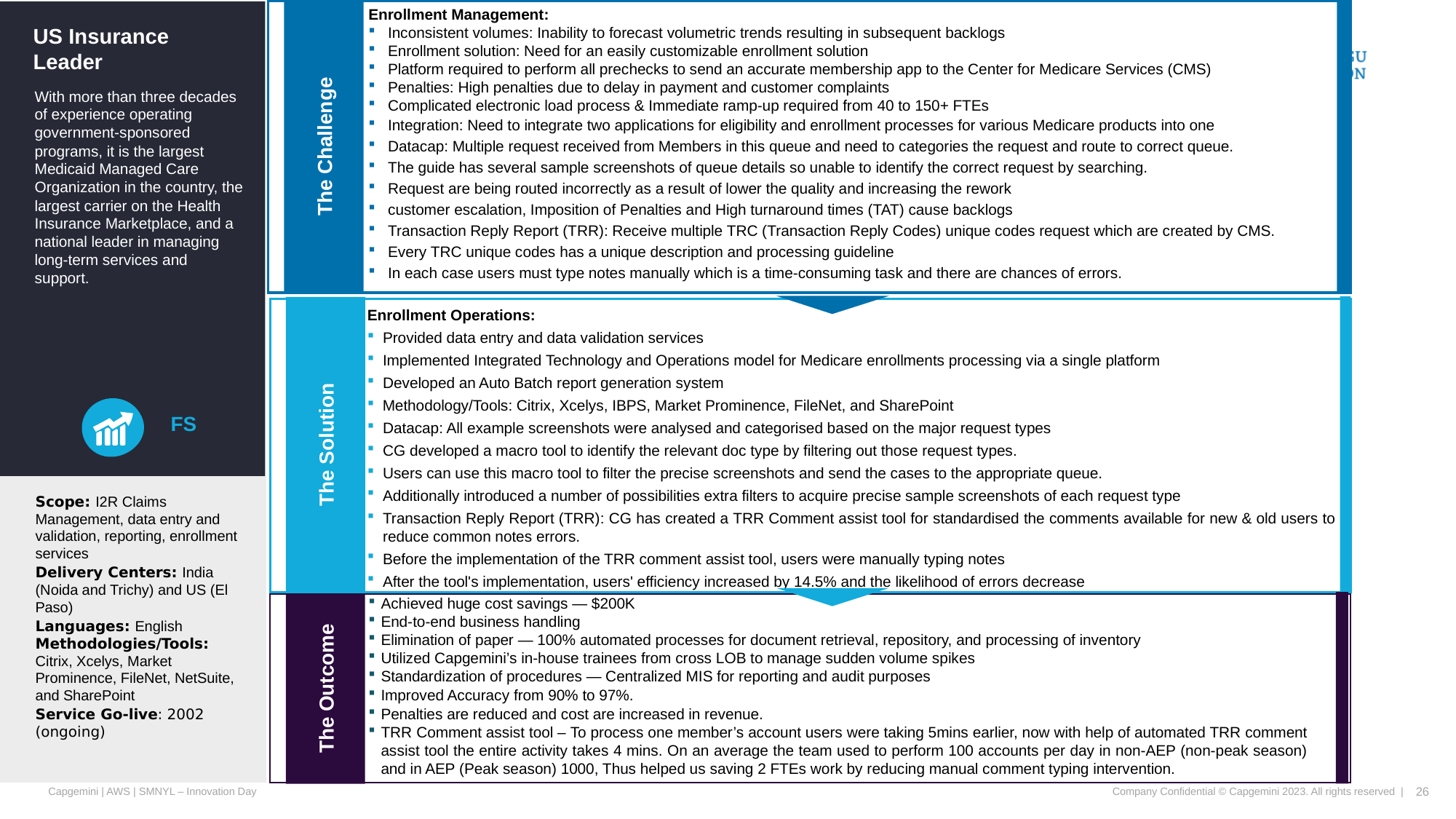

Enrollment Management:
Inconsistent volumes: Inability to forecast volumetric trends resulting in subsequent backlogs
Enrollment solution: Need for an easily customizable enrollment solution
Platform required to perform all prechecks to send an accurate membership app to the Center for Medicare Services (CMS)
Penalties: High penalties due to delay in payment and customer complaints
Complicated electronic load process & Immediate ramp-up required from 40 to 150+ FTEs
Integration: Need to integrate two applications for eligibility and enrollment processes for various Medicare products into one
Datacap: Multiple request received from Members in this queue and need to categories the request and route to correct queue.
The guide has several sample screenshots of queue details so unable to identify the correct request by searching.
Request are being routed incorrectly as a result of lower the quality and increasing the rework
customer escalation, Imposition of Penalties and High turnaround times (TAT) cause backlogs
Transaction Reply Report (TRR): Receive multiple TRC (Transaction Reply Codes) unique codes request which are created by CMS.
Every TRC unique codes has a unique description and processing guideline
In each case users must type notes manually which is a time-consuming task and there are chances of errors.

The Challenge

US Insurance Leader
With more than three decades of experience operating government-sponsored programs, it is the largest Medicaid Managed Care Organization in the country, the largest carrier on the Health Insurance Marketplace, and a national leader in managing long-term services and support.

x
Enrollment Operations:
Provided data entry and data validation services
Implemented Integrated Technology and Operations model for Medicare enrollments processing via a single platform
Developed an Auto Batch report generation system
Methodology/Tools: Citrix, Xcelys, IBPS, Market Prominence, FileNet, and SharePoint
Datacap: All example screenshots were analysed and categorised based on the major request types
CG developed a macro tool to identify the relevant doc type by filtering out those request types.
Users can use this macro tool to filter the precise screenshots and send the cases to the appropriate queue.
Additionally introduced a number of possibilities extra filters to acquire precise sample screenshots of each request type
Transaction Reply Report (TRR): CG has created a TRR Comment assist tool for standardised the comments available for new & old users to reduce common notes errors.
Before the implementation of the TRR comment assist tool, users were manually typing notes
After the tool's implementation, users' efficiency increased by 14.5% and the likelihood of errors decrease

The Solution

FS

Scope: I2R Claims Management, data entry and validation, reporting, enrollment services
Delivery Centers: India (Noida and Trichy) and US (El Paso)
Languages: English Methodologies/Tools: Citrix, Xcelys, Market Prominence, FileNet, NetSuite, and SharePoint
Service Go-live: 2002 (ongoing)

Achieved huge cost savings — $200K
End-to-end business handling
Elimination of paper — 100% automated processes for document retrieval, repository, and processing of inventory
Utilized Capgemini’s in-house trainees from cross LOB to manage sudden volume spikes
Standardization of procedures — Centralized MIS for reporting and audit purposes
Improved Accuracy from 90% to 97%.
Penalties are reduced and cost are increased in revenue.
TRR Comment assist tool – To process one member’s account users were taking 5mins earlier, now with help of automated TRR comment assist tool the entire activity takes 4 mins. On an average the team used to perform 100 accounts per day in non-AEP (non-peak season) and in AEP (Peak season) 1000, Thus helped us saving 2 FTEs work by reducing manual comment typing intervention.

The Outcome